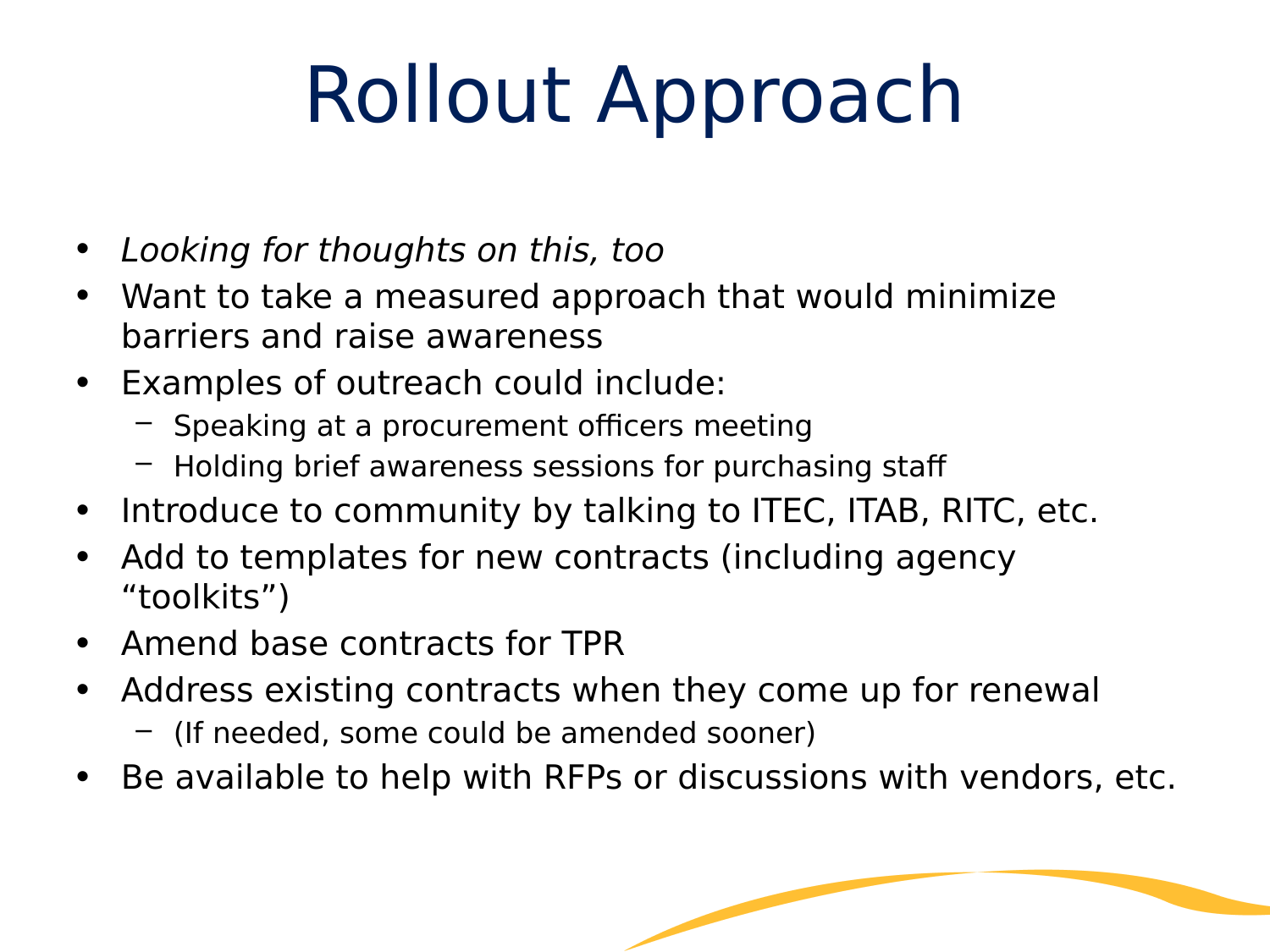

# Rollout Approach
Looking for thoughts on this, too
Want to take a measured approach that would minimize barriers and raise awareness
Examples of outreach could include:
Speaking at a procurement officers meeting
Holding brief awareness sessions for purchasing staff
Introduce to community by talking to ITEC, ITAB, RITC, etc.
Add to templates for new contracts (including agency “toolkits”)
Amend base contracts for TPR
Address existing contracts when they come up for renewal
(If needed, some could be amended sooner)
Be available to help with RFPs or discussions with vendors, etc.